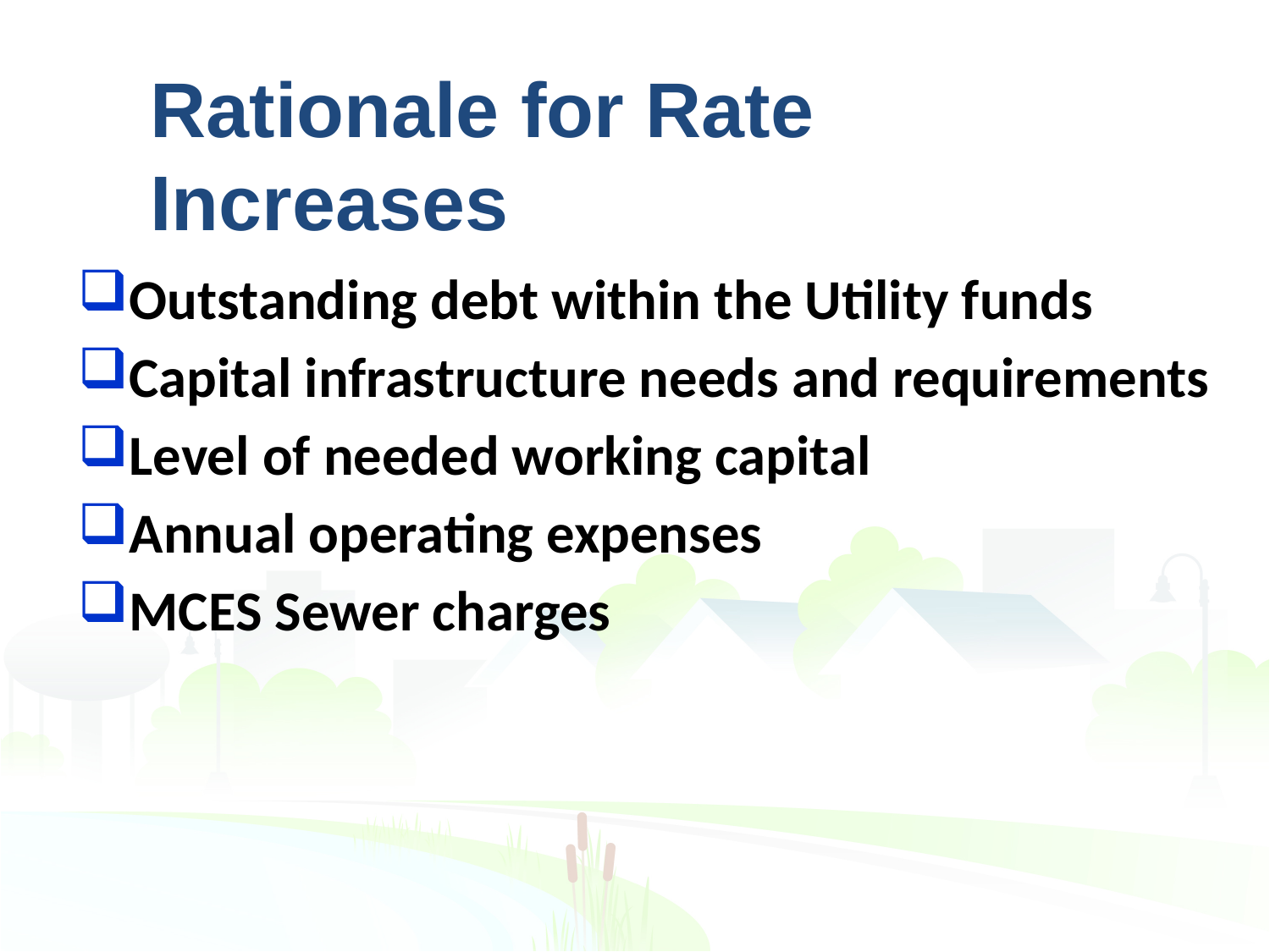

# Rationale for Rate Increases
Outstanding debt within the Utility funds
Capital infrastructure needs and requirements
Level of needed working capital
Annual operating expenses
MCES Sewer charges